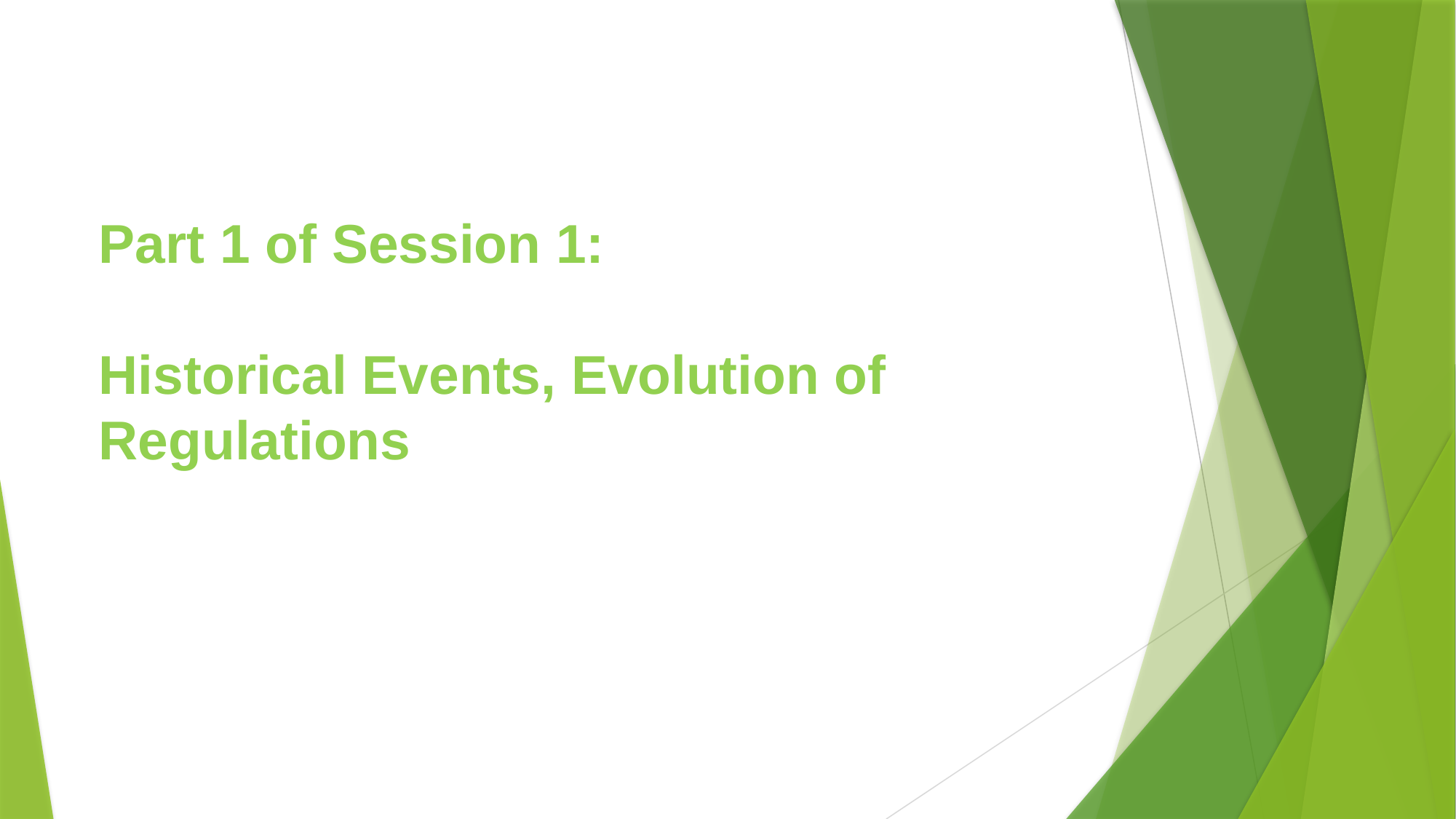

Part 1 of Session 1:

Historical Events, Evolution of Regulations